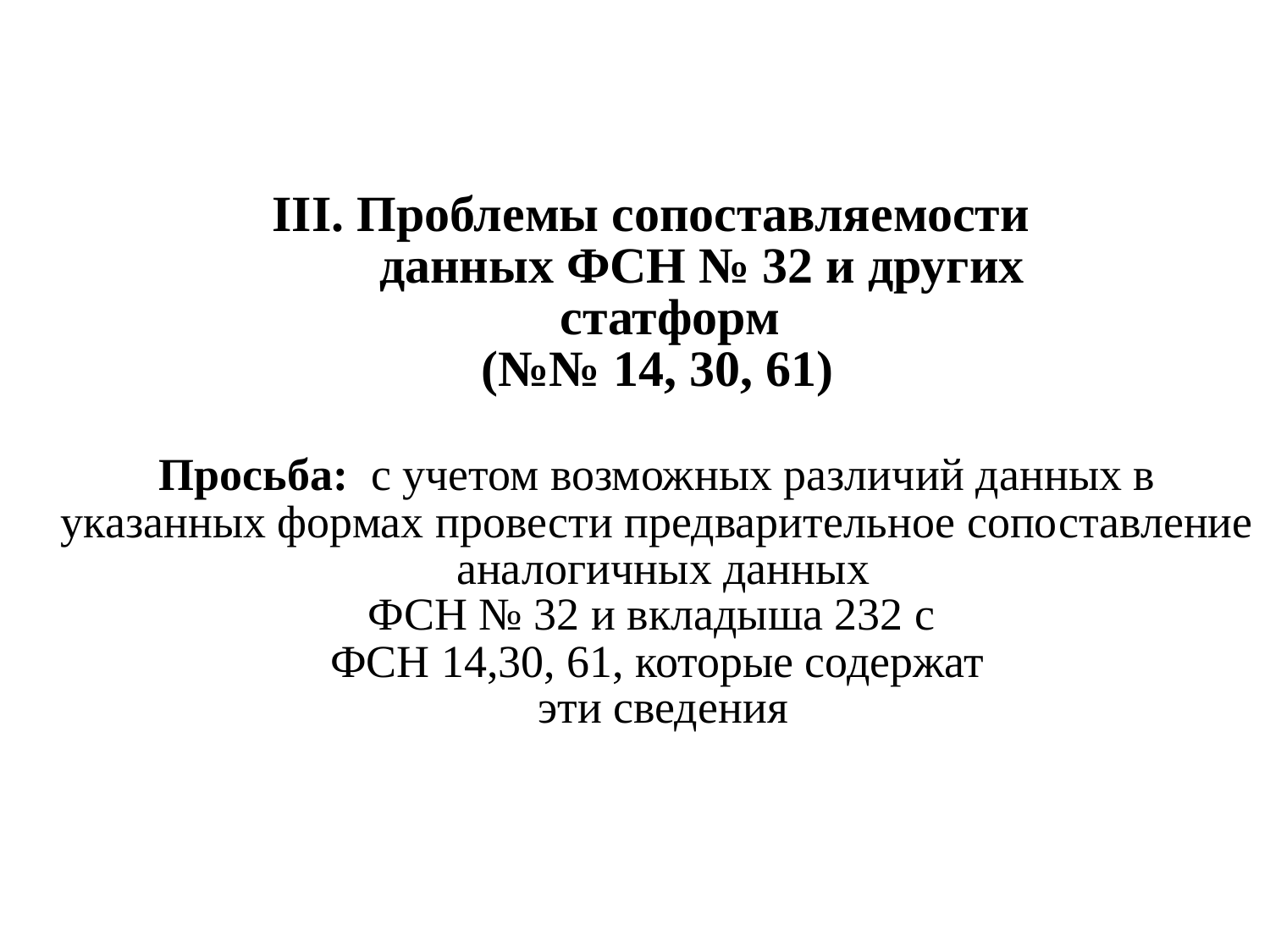

# III. Проблемы сопоставляемости данных ФСН № 32 и других статформ (№№ 14, 30, 61) Просьба:  с учетом возможных различий данных в указанных формах провести предварительное сопоставление аналогичных данных ФСН № 32 и вкладыша 232 с ФСН 14,30, 61, которые содержат эти сведения